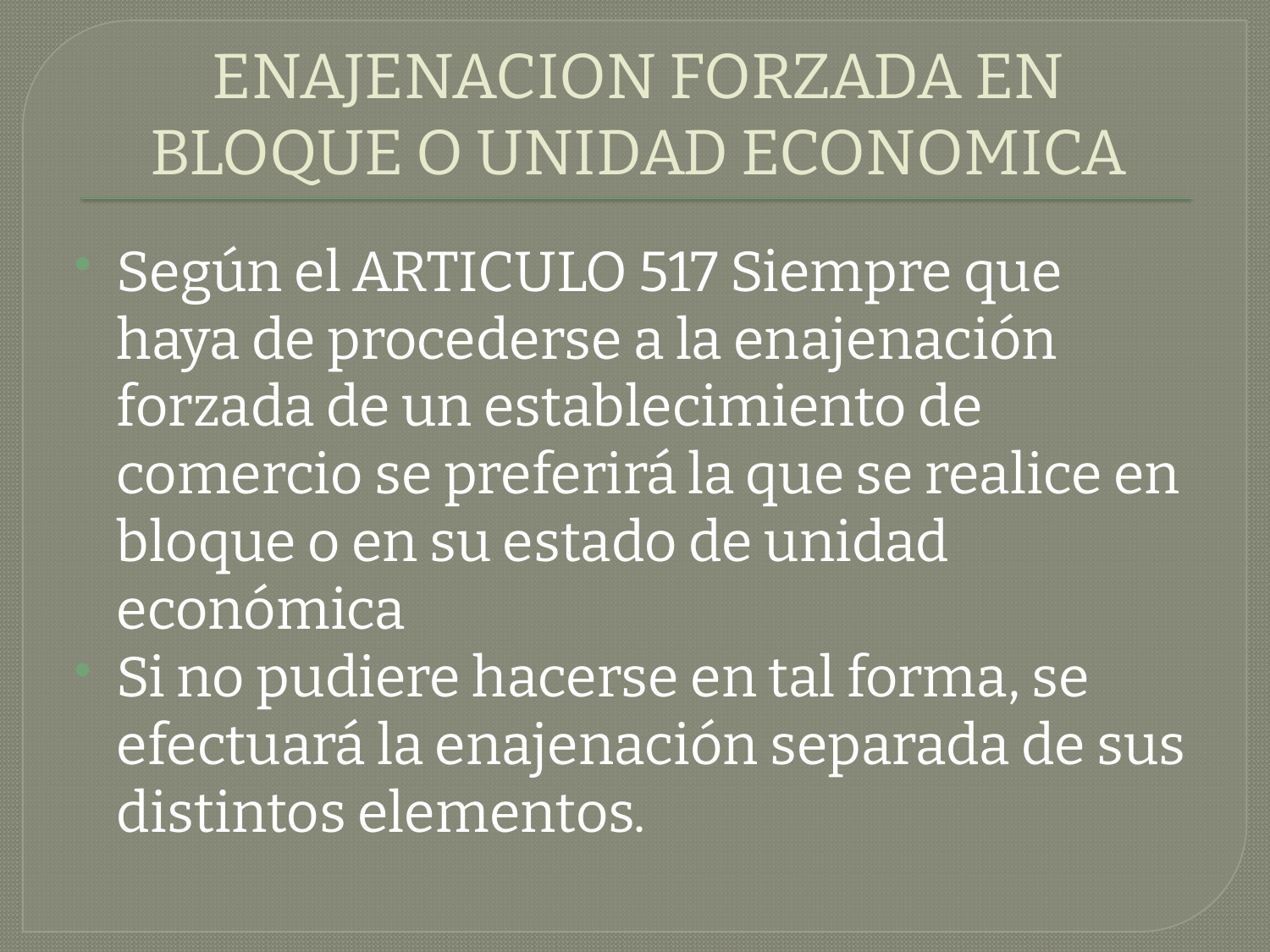

# ENAJENACION FORZADA EN BLOQUE O UNIDAD ECONOMICA
Según el ARTICULO 517 Siempre que haya de procederse a la enajenación forzada de un establecimiento de comercio se preferirá la que se realice en bloque o en su estado de unidad económica
Si no pudiere hacerse en tal forma, se efectuará la enajenación separada de sus distintos elementos.